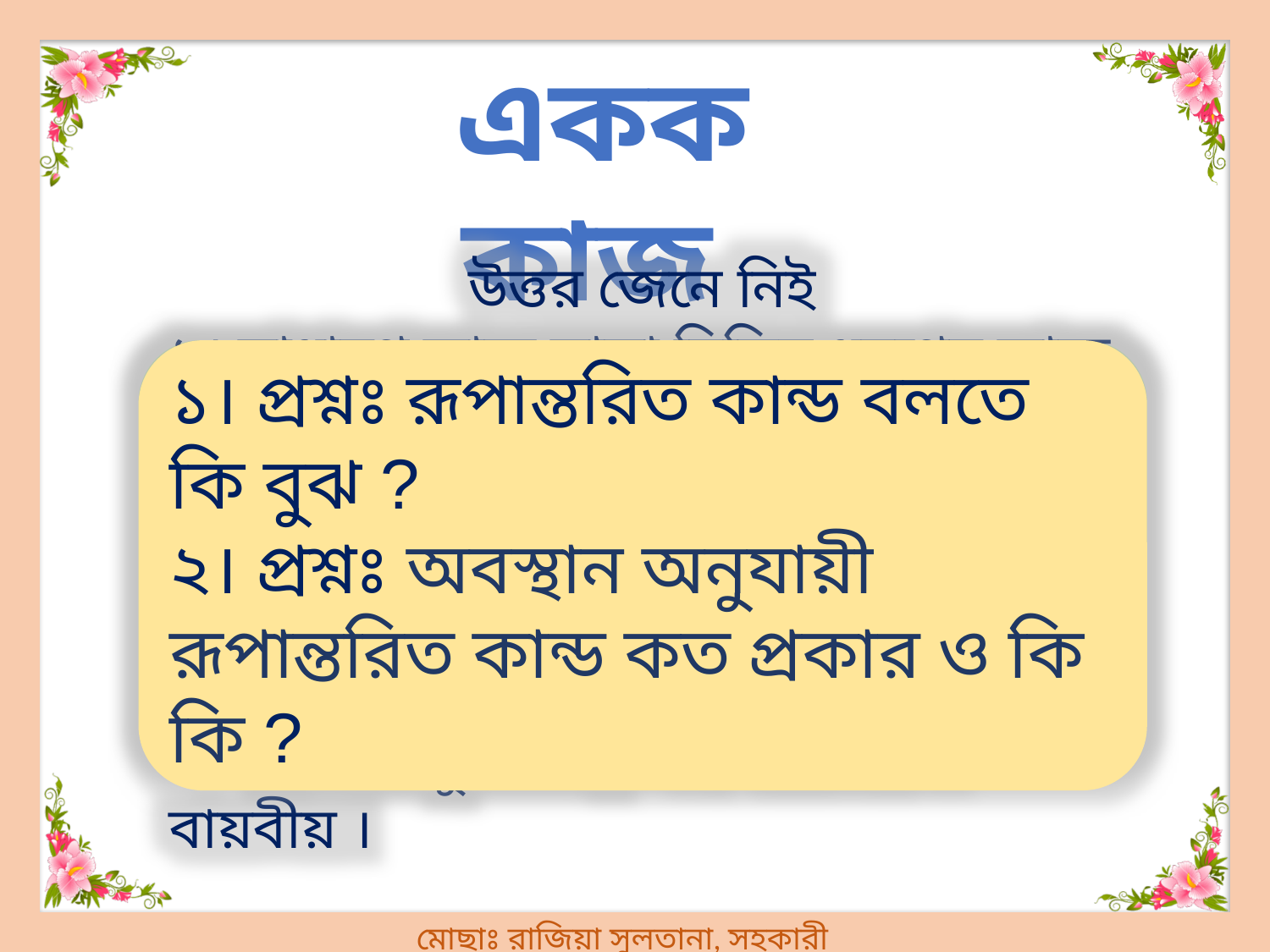

একক কাজ
উত্তর জেনে নিই
১। সাধারণ কাজ ছাড়া বিভিন্ন ধরণের কাজ করার জন্য কান্ডের আকৃতিগত ও অবস্থানগত পরিবর্তন কে রুপান্তরিত কান্ড বলে ।
২। অবস্থান অনুযায়ী রূপান্তরিত কান্ড তিন প্রকার-
         যথাঃ ভু-নিম্নস্থ, অর্ধ বায়বীয় ও বায়বীয় ।
১। প্রশ্নঃ রূপান্তরিত কান্ড বলতে কি বুঝ ?
২। প্রশ্নঃ অবস্থান অনুযায়ী রূপান্তরিত কান্ড কত প্রকার ও কি কি ?